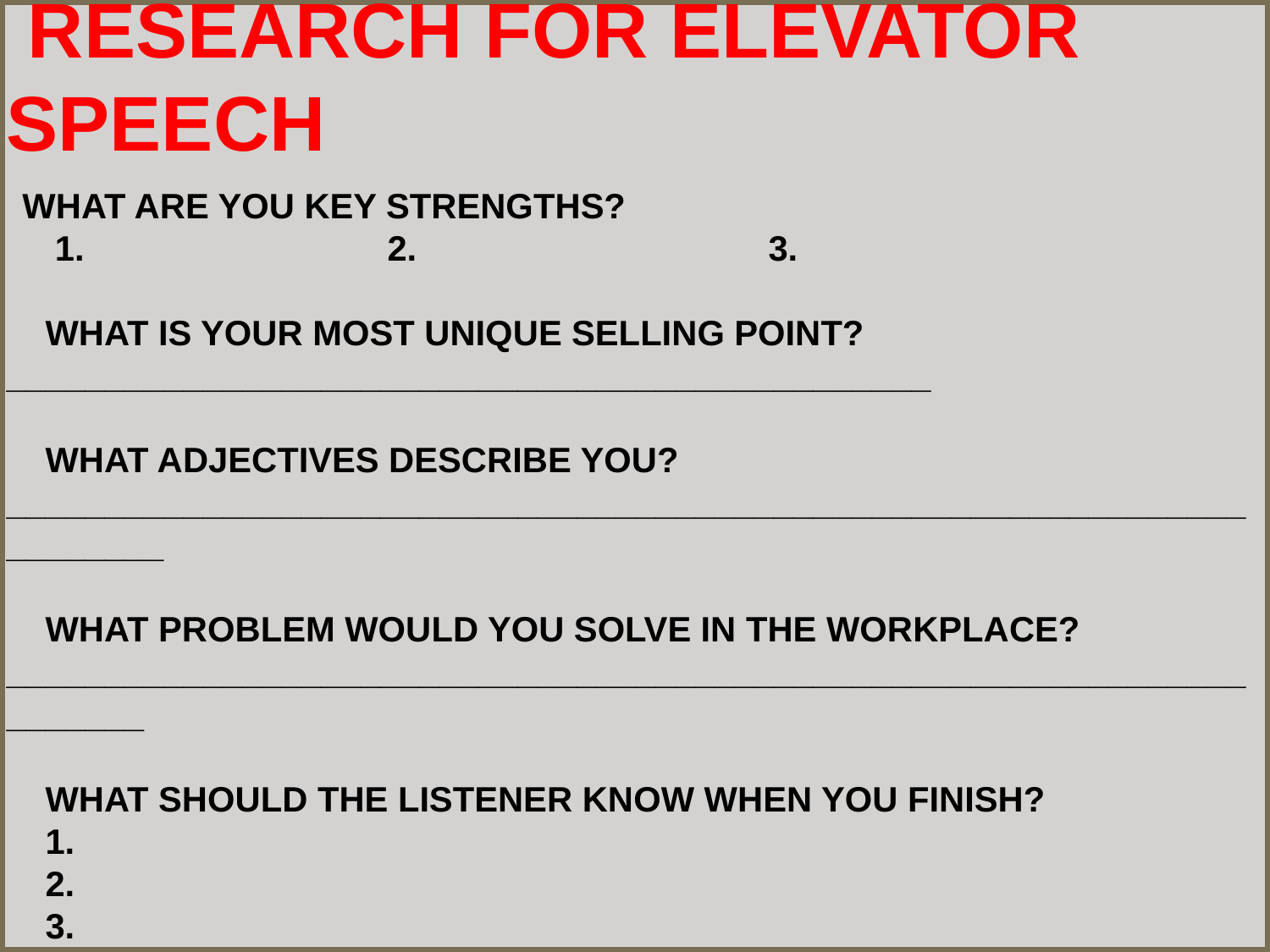

# RESEARCH FOR ELEVATOR SPEECH WHAT ARE YOU KEY STRENGTHS? 1.			2.			3. WHAT IS YOUR MOST UNIQUE SELLING POINT? _______________________________________________ WHAT ADJECTIVES DESCRIBE YOU? _______________________________________________________________________ WHAT PROBLEM WOULD YOU SOLVE IN THE WORKPLACE? ______________________________________________________________________ WHAT SHOULD THE LISTENER KNOW WHEN YOU FINISH? 1. 2. 3.